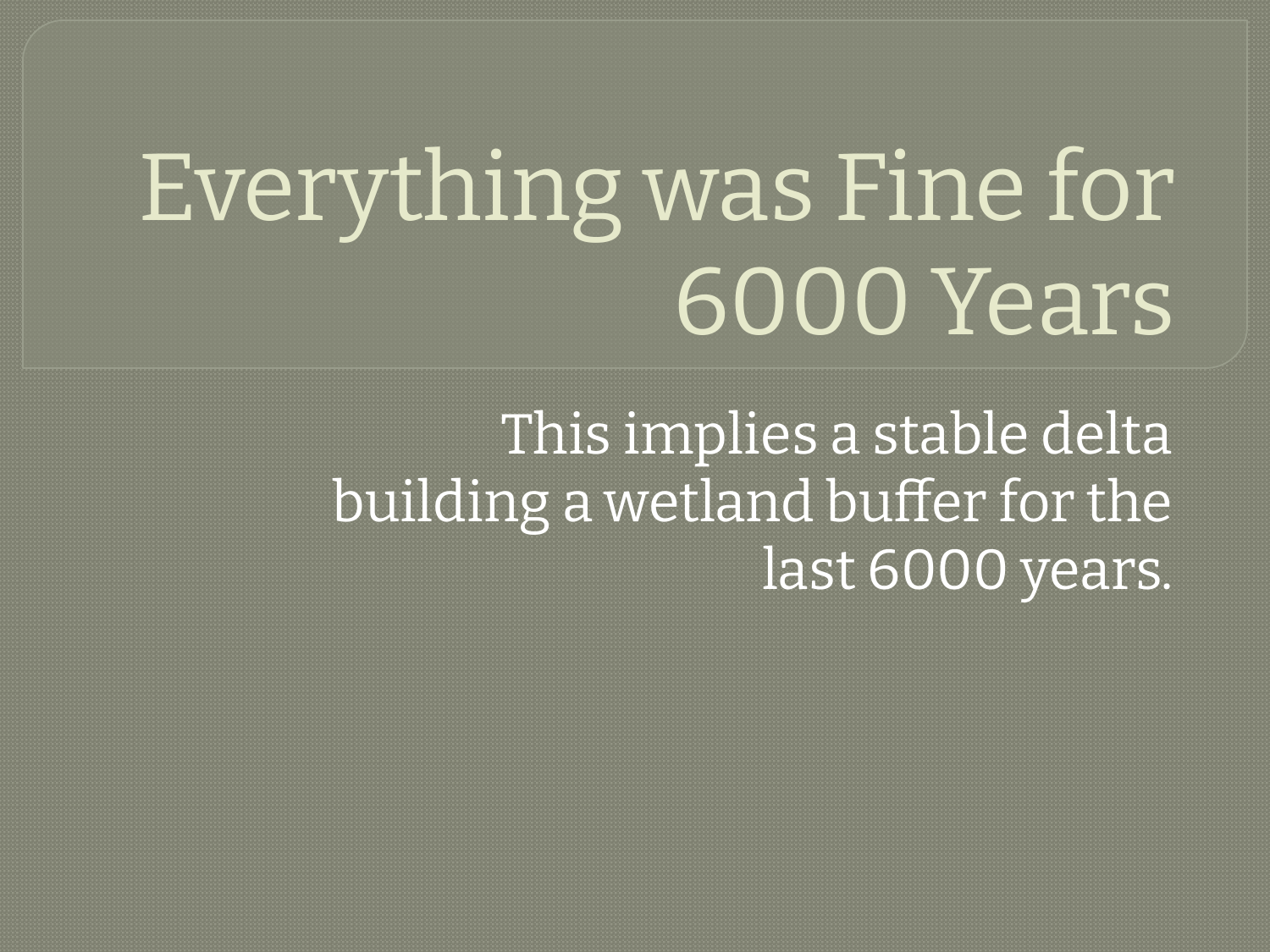

# Everything was Fine for 6000 Years
This implies a stable delta building a wetland buffer for the last 6000 years.